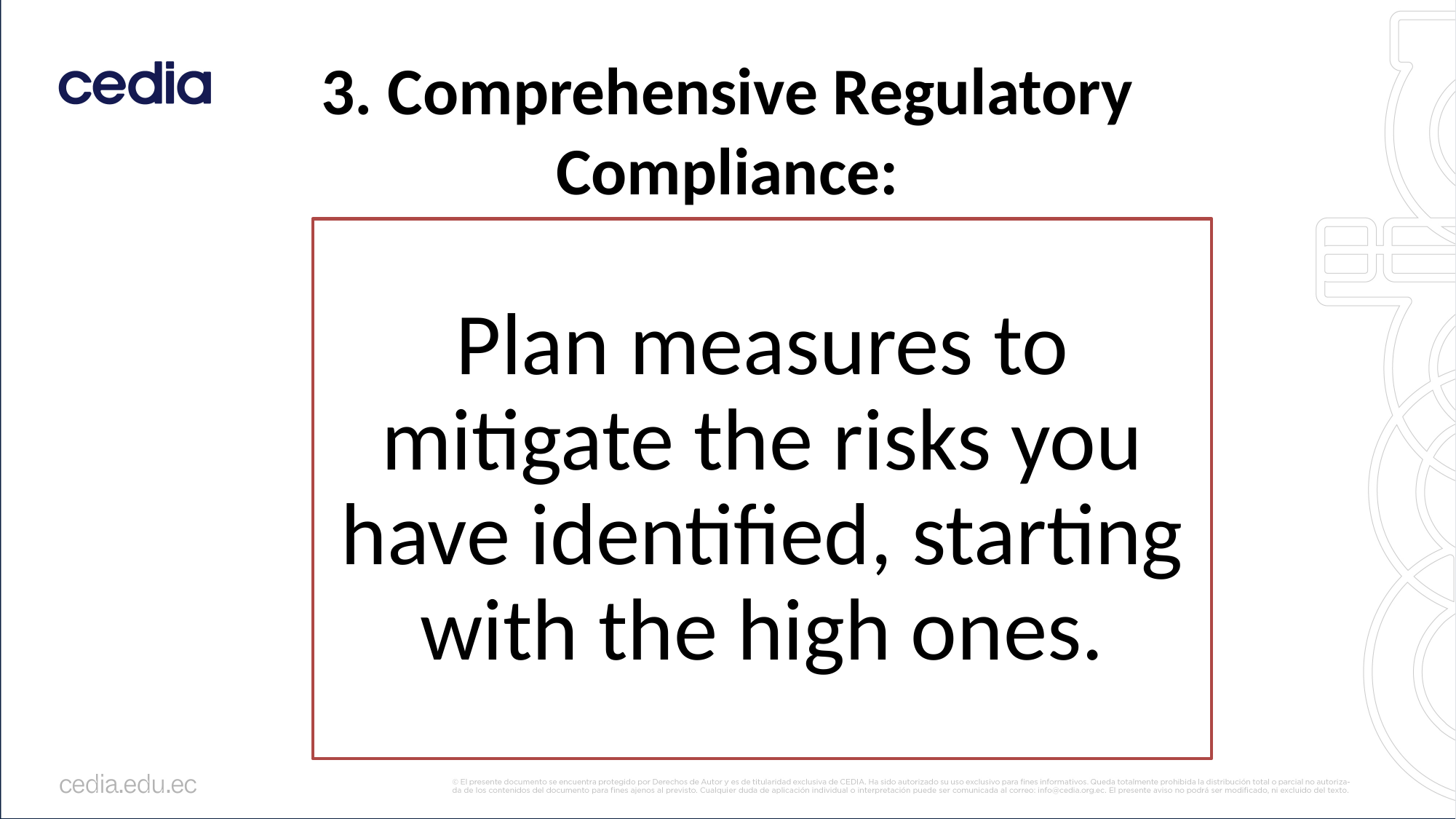

# 3. Comprehensive Regulatory Compliance:
Plan measures to mitigate the risks you have identified, starting with the high ones.